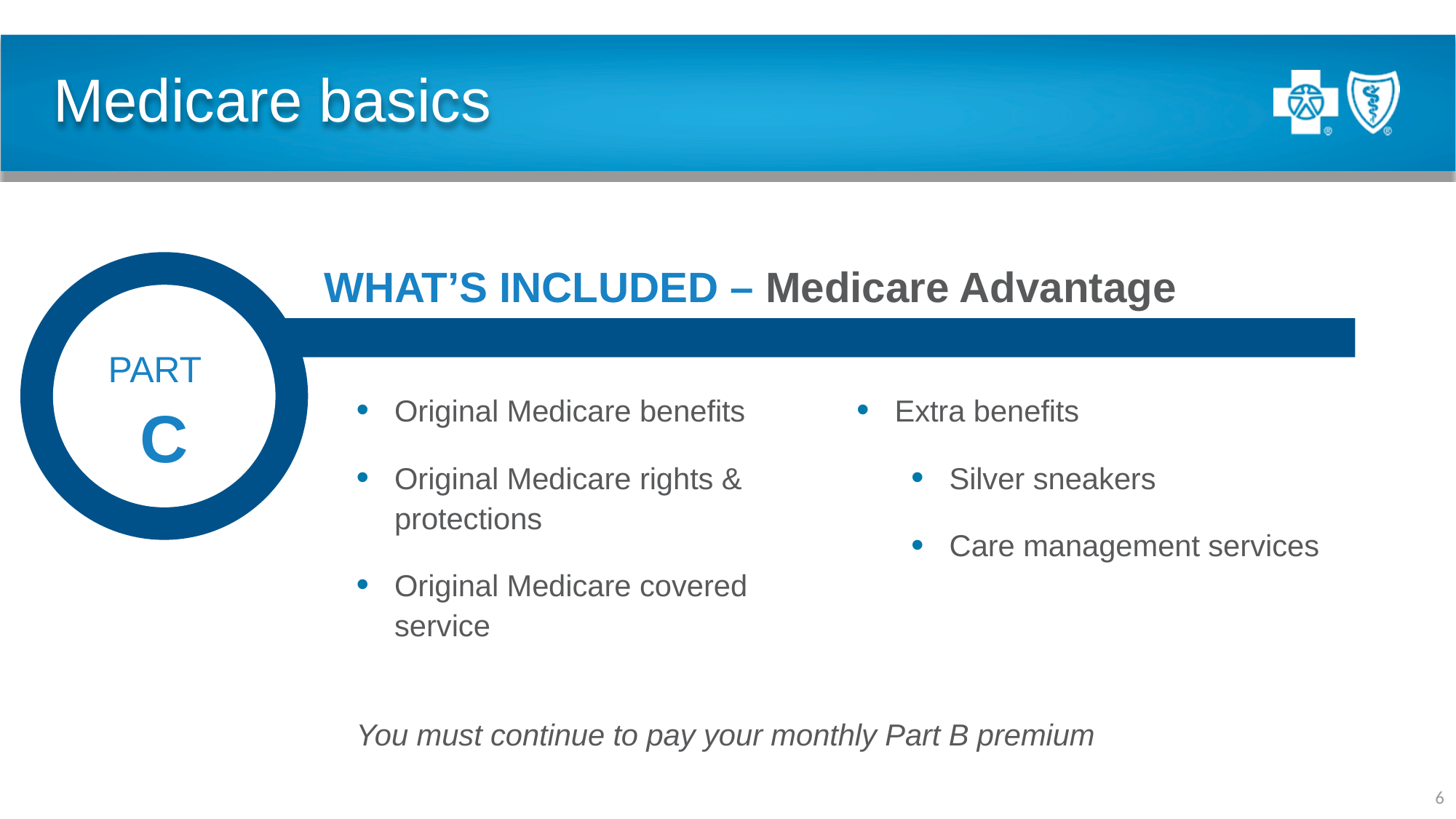

# Medicare basics

WHAT’S INCLUDED – Medicare Advantage
PART
C

Original Medicare benefits
Original Medicare rights & protections
Original Medicare covered service

Extra benefits
Silver sneakers
Care management services
You must continue to pay your monthly Part B premium

6